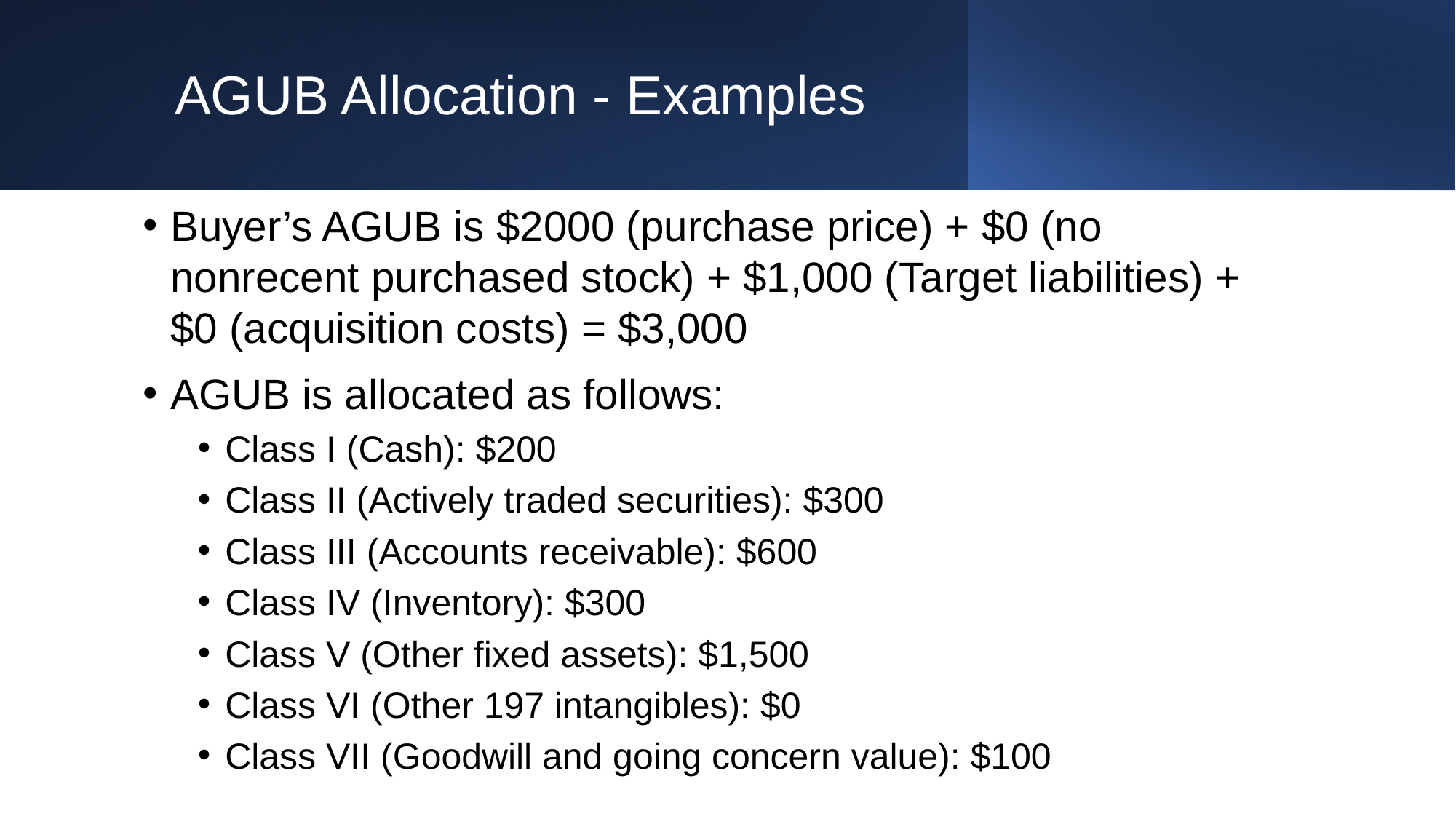

# AGUB Allocation - Examples
Buyer’s AGUB is $2000 (purchase price) + $0 (no nonrecent purchased stock) + $1,000 (Target liabilities) + $0 (acquisition costs) = $3,000
AGUB is allocated as follows:
Class I (Cash): $200
Class II (Actively traded securities): $300
Class III (Accounts receivable): $600
Class IV (Inventory): $300
Class V (Other fixed assets): $1,500
Class VI (Other 197 intangibles): $0
Class VII (Goodwill and going concern value): $100